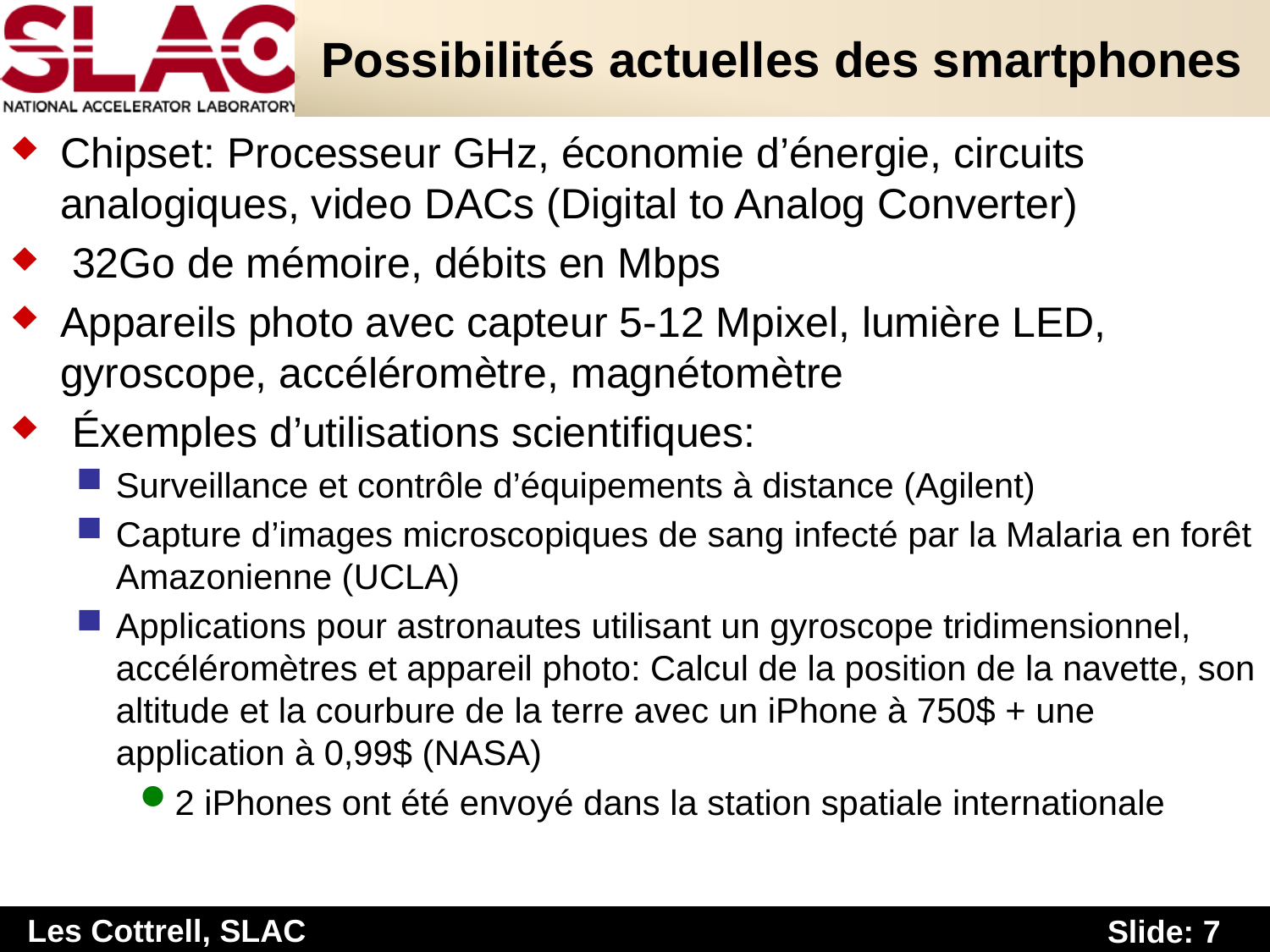

# Possibilités actuelles des smartphones
Chipset: Processeur GHz, économie d’énergie, circuits analogiques, video DACs (Digital to Analog Converter)
 32Go de mémoire, débits en Mbps
Appareils photo avec capteur 5-12 Mpixel, lumière LED, gyroscope, accéléromètre, magnétomètre
 Éxemples d’utilisations scientifiques:
Surveillance et contrôle d’équipements à distance (Agilent)
Capture d’images microscopiques de sang infecté par la Malaria en forêt Amazonienne (UCLA)
Applications pour astronautes utilisant un gyroscope tridimensionnel, accéléromètres et appareil photo: Calcul de la position de la navette, son altitude et la courbure de la terre avec un iPhone à 750$ + une application à 0,99$ (NASA)
2 iPhones ont été envoyé dans la station spatiale internationale